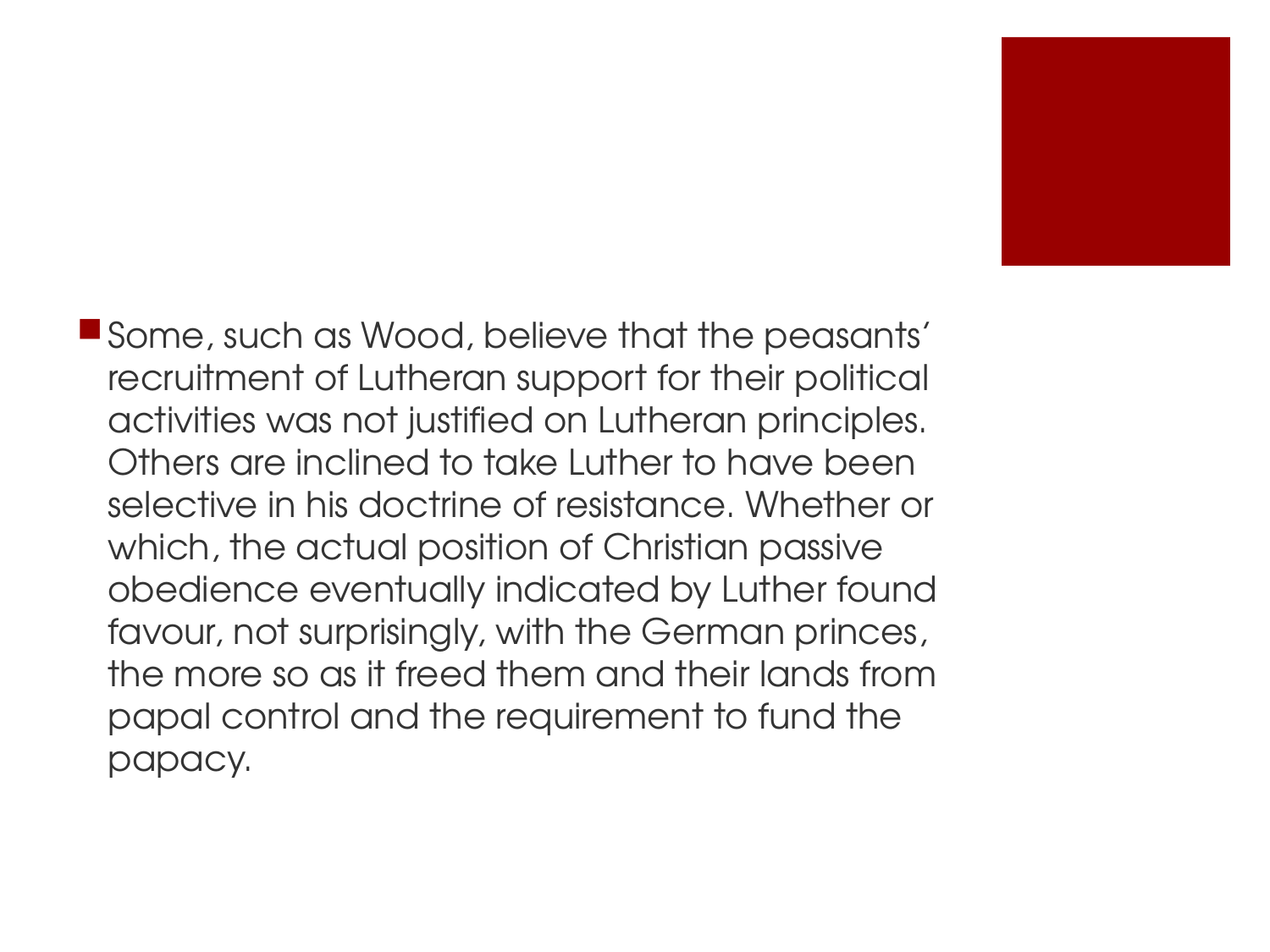

#
Some, such as Wood, believe that the peasants’ recruitment of Lutheran support for their political activities was not justified on Lutheran principles. Others are inclined to take Luther to have been selective in his doctrine of resistance. Whether or which, the actual position of Christian passive obedience eventually indicated by Luther found favour, not surprisingly, with the German princes, the more so as it freed them and their lands from papal control and the requirement to fund the papacy.